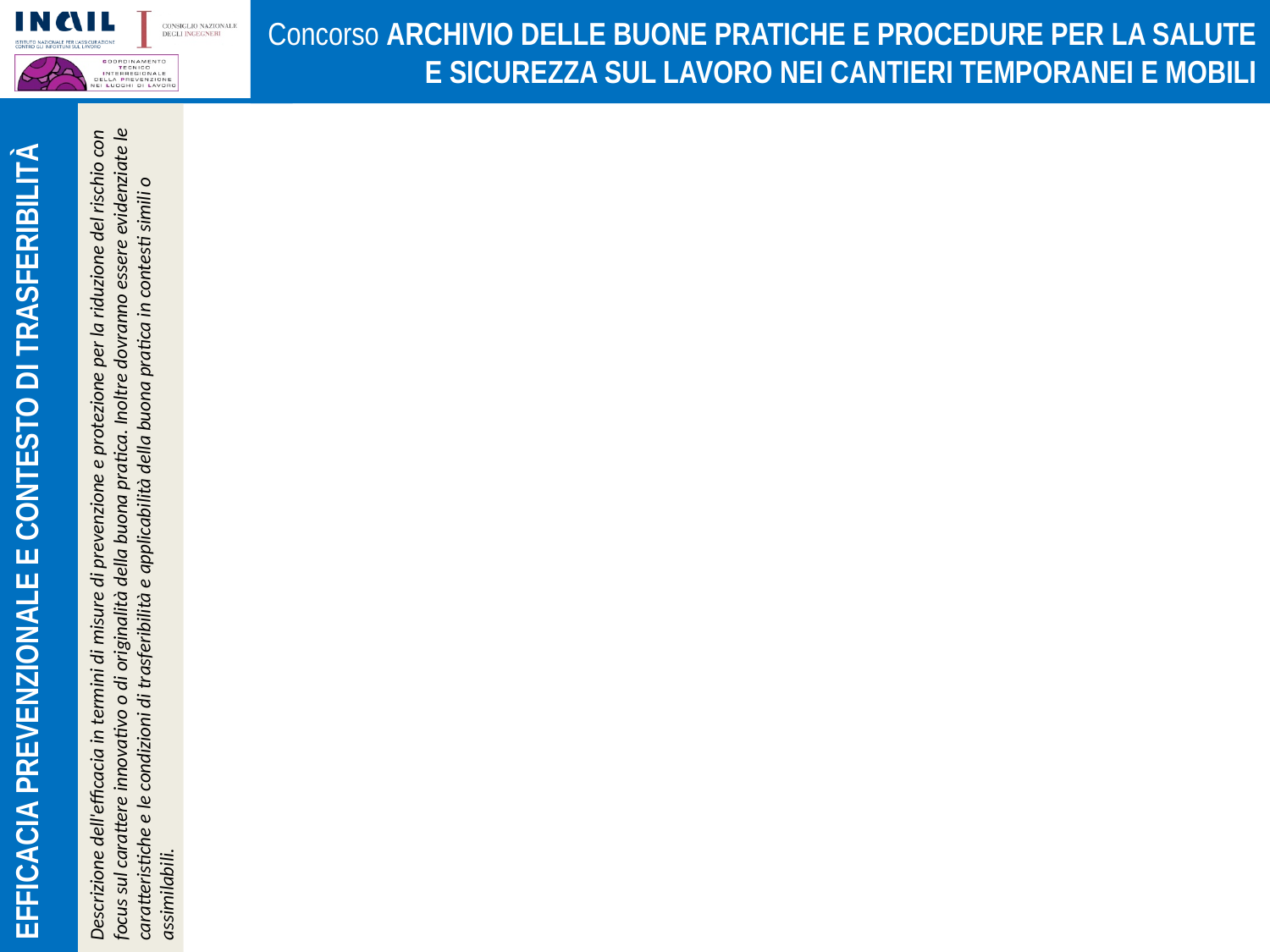

Descrizione dell'efficacia in termini di misure di prevenzione e protezione per la riduzione del rischio con focus sul carattere innovativo o di originalità della buona pratica. Inoltre dovranno essere evidenziate le caratteristiche e le condizioni di trasferibilità e applicabilità della buona pratica in contesti simili o assimilabili.
# EFFICACIA PREVENZIONALE E CONTESTO DI TRASFERIBILITÀ